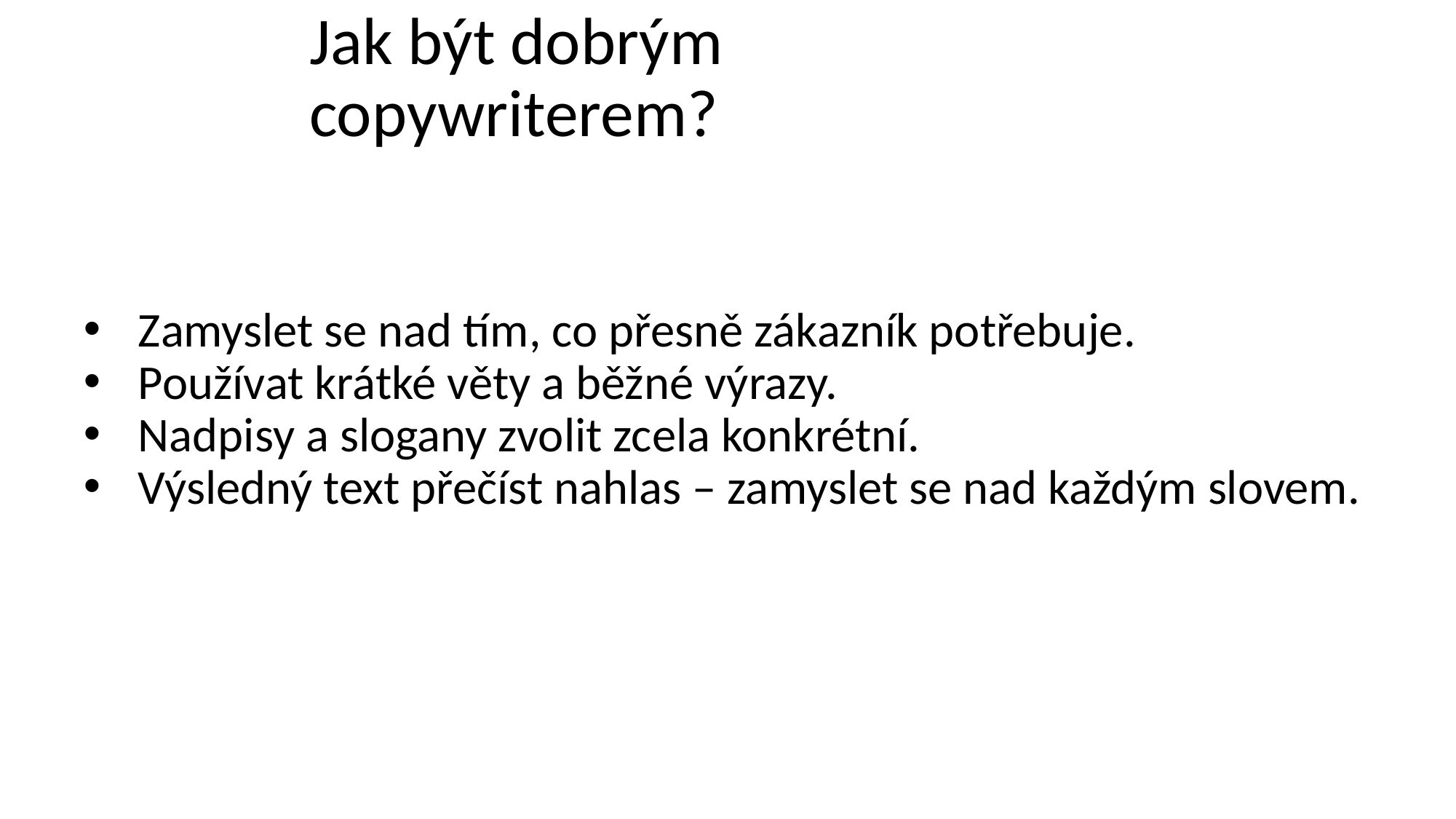

Jak být dobrým copywriterem?
Zamyslet se nad tím, co přesně zákazník potřebuje.
Používat krátké věty a běžné výrazy.
Nadpisy a slogany zvolit zcela konkrétní.
Výsledný text přečíst nahlas – zamyslet se nad každým slovem.